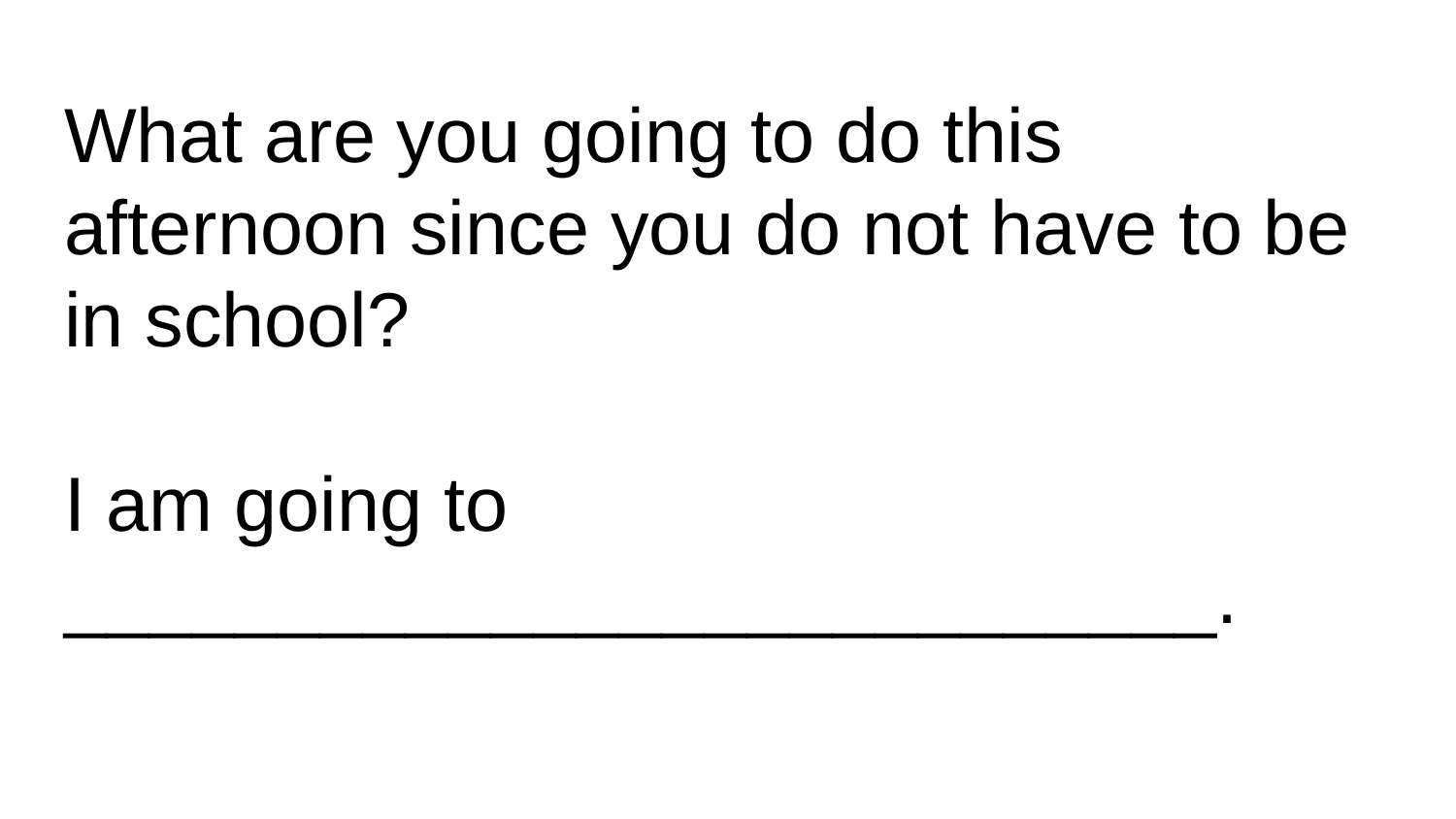

# What are you going to do this afternoon since you do not have to be in school?

I am going to ___________________________.